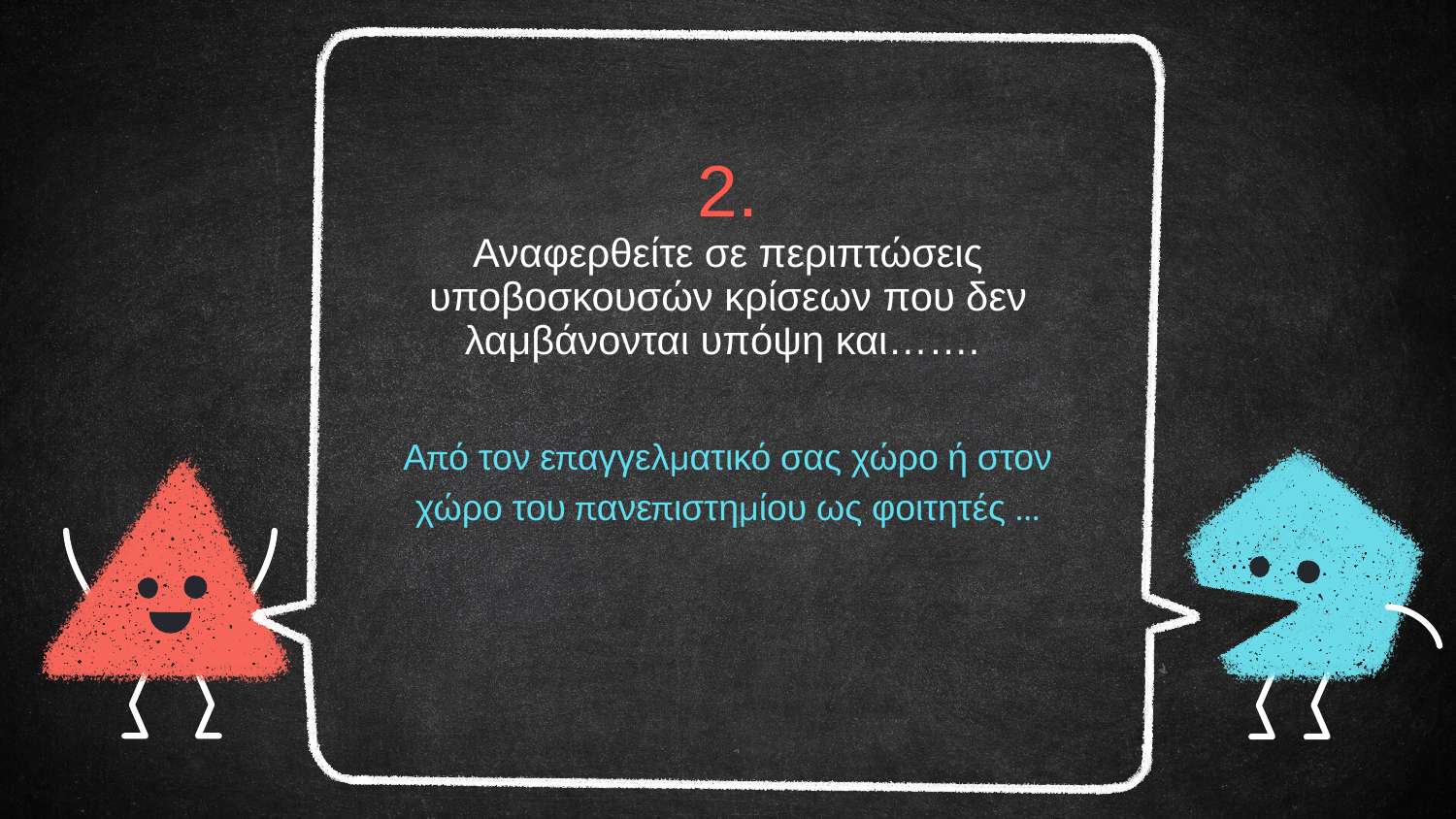

# 2.
Αναφερθείτε σε περιπτώσεις υποβοσκουσών κρίσεων που δεν λαμβάνονται υπόψη και…….
Από τον επαγγελματικό σας χώρο ή στον χώρο του πανεπιστημίου ως φοιτητές …